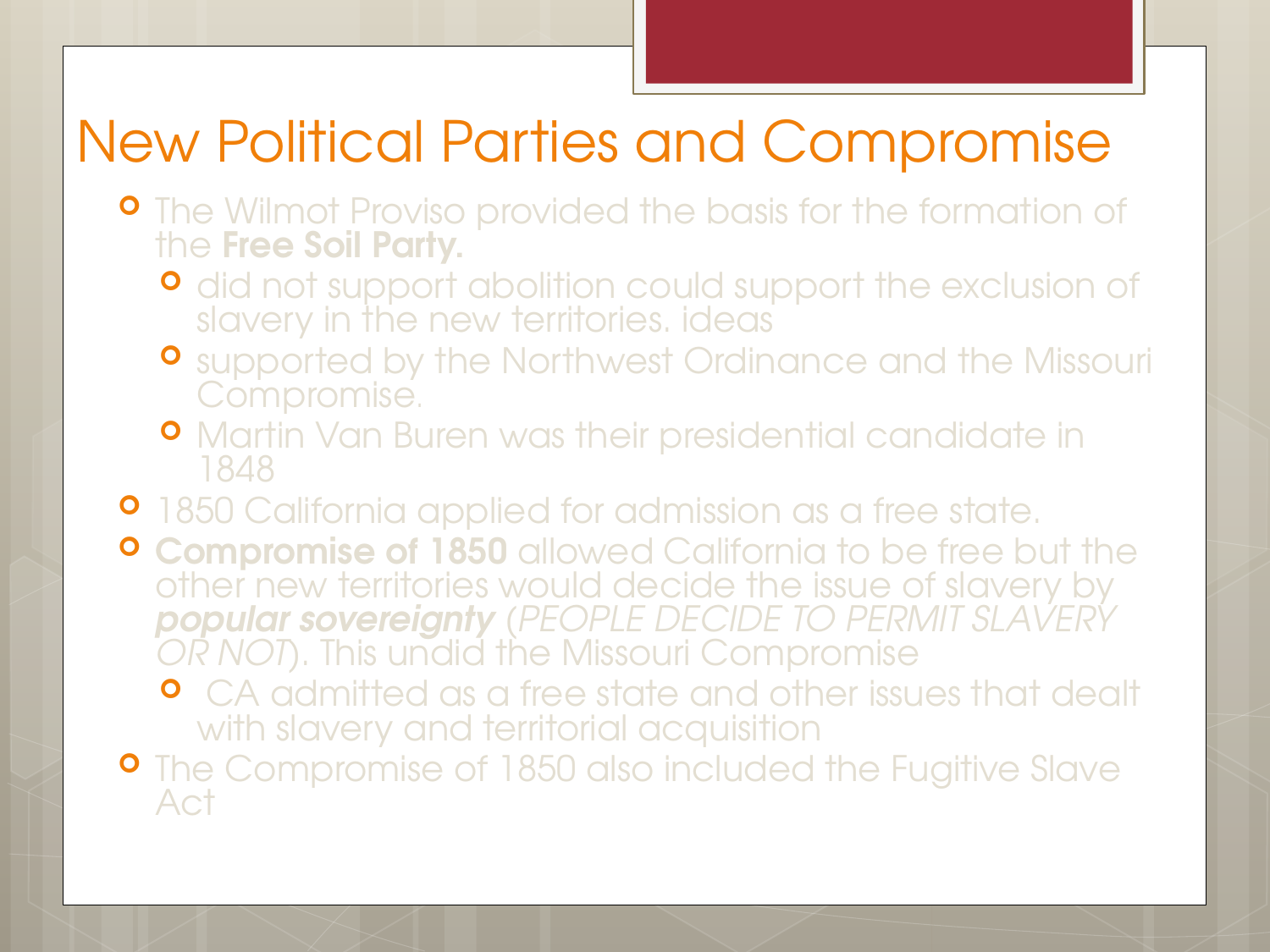

# New Political Parties and Compromise
The Wilmot Proviso provided the basis for the formation of the Free Soil Party.
did not support abolition could support the exclusion of slavery in the new territories. ideas
supported by the Northwest Ordinance and the Missouri Compromise.
Martin Van Buren was their presidential candidate in 1848
1850 California applied for admission as a free state.
Compromise of 1850 allowed California to be free but the other new territories would decide the issue of slavery by popular sovereignty (PEOPLE DECIDE TO PERMIT SLAVERY OR NOT). This undid the Missouri Compromise
 CA admitted as a free state and other issues that dealt with slavery and territorial acquisition
The Compromise of 1850 also included the Fugitive Slave Act